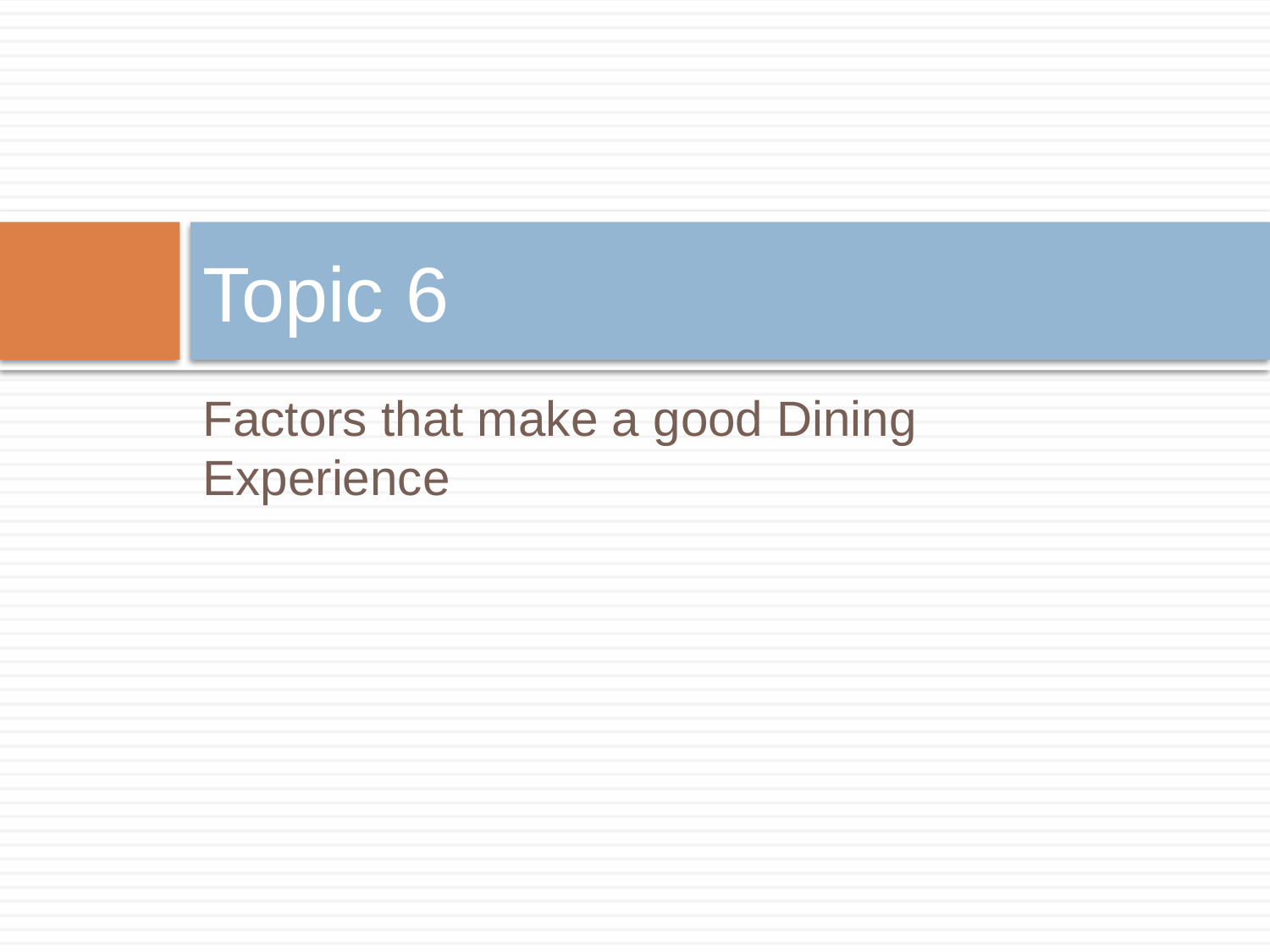

# Topic 6
Factors that make a good Dining Experience